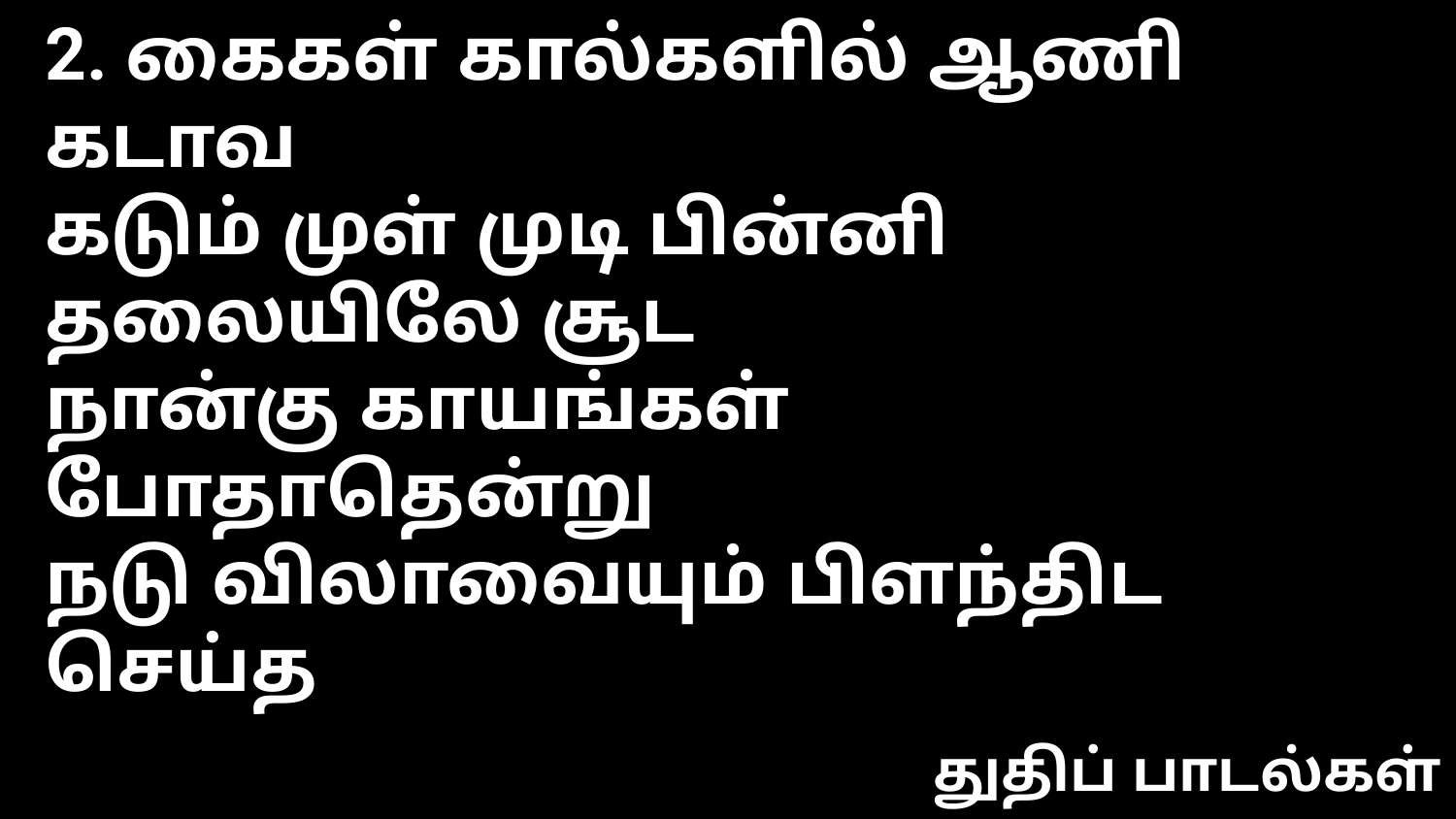

2. கைகள் கால்களில் ஆணி கடாவ
கடும் முள் முடி பின்னி தலையிலே சூட
நான்கு காயங்கள் போதாதென்று
நடு விலாவையும் பிளந்திட செய்த

துதிப் பாடல்கள்